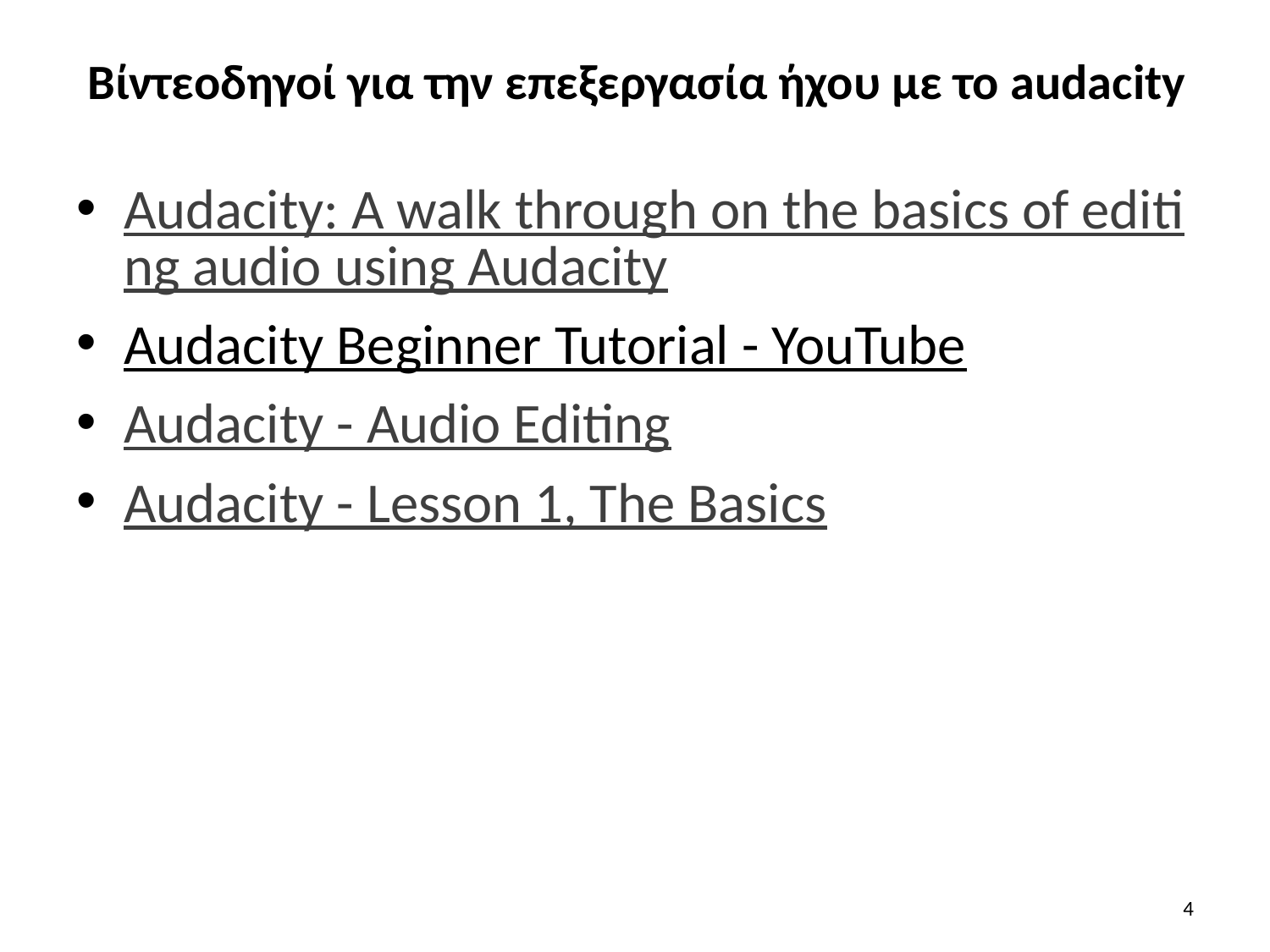

# Βίντεοδηγοί για την επεξεργασία ήχου με το audacity
Audacity: A walk through on the basics of editing audio using Audacity
Audacity Beginner Tutorial - YouTube
Audacity - Audio Editing
Audacity - Lesson 1, The Basics

4